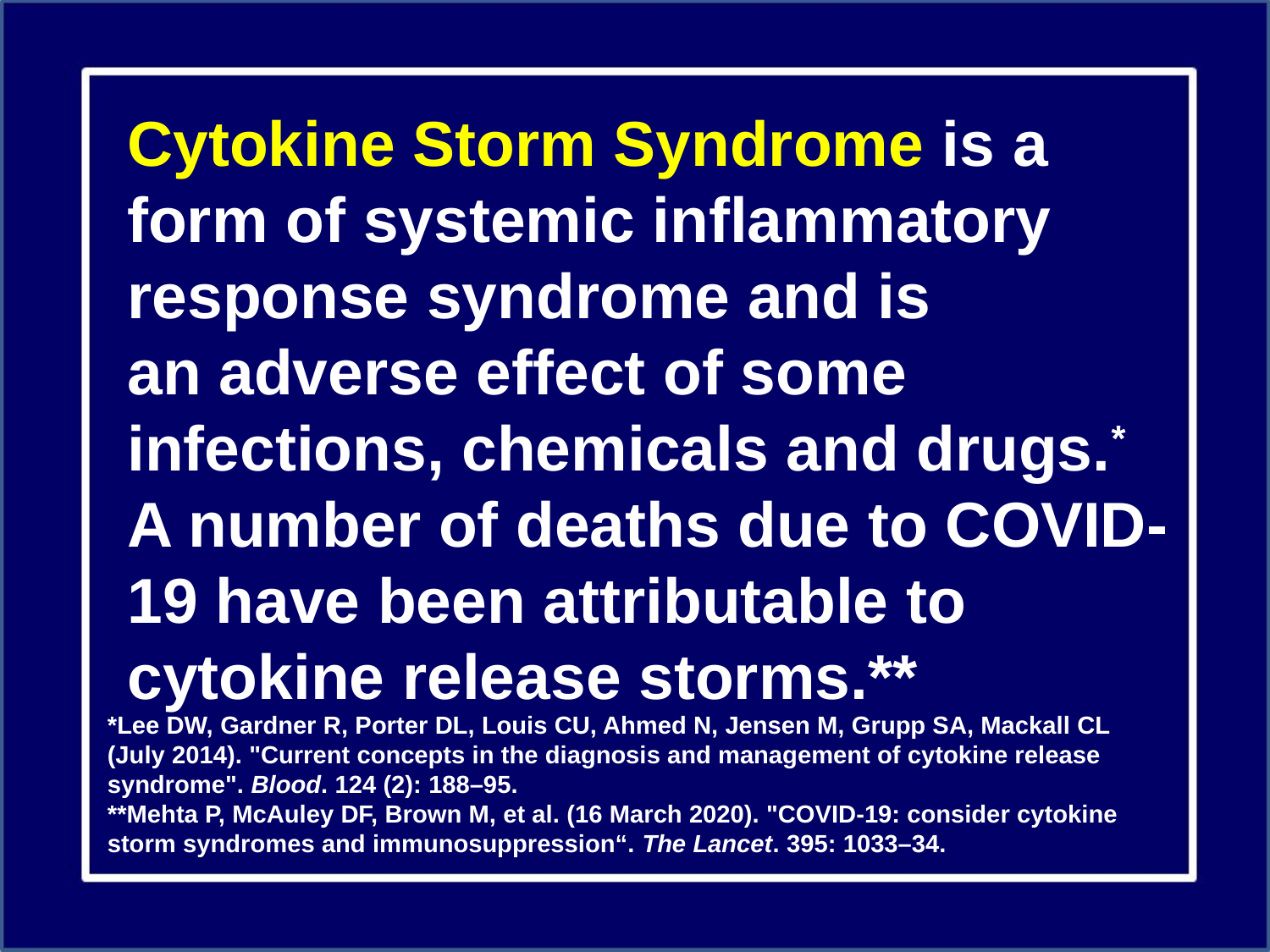

Cytokine Storm Syndrome is a form of systemic inflammatory response syndrome and is an adverse effect of some infections, chemicals and drugs.*
A number of deaths due to COVID-19 have been attributable to cytokine release storms.**
*Lee DW, Gardner R, Porter DL, Louis CU, Ahmed N, Jensen M, Grupp SA, Mackall CL (July 2014). "Current concepts in the diagnosis and management of cytokine release syndrome". Blood. 124 (2): 188–95.
**Mehta P, McAuley DF, Brown M, et al. (16 March 2020). "COVID-19: consider cytokine storm syndromes and immunosuppression“. The Lancet. 395: 1033–34.